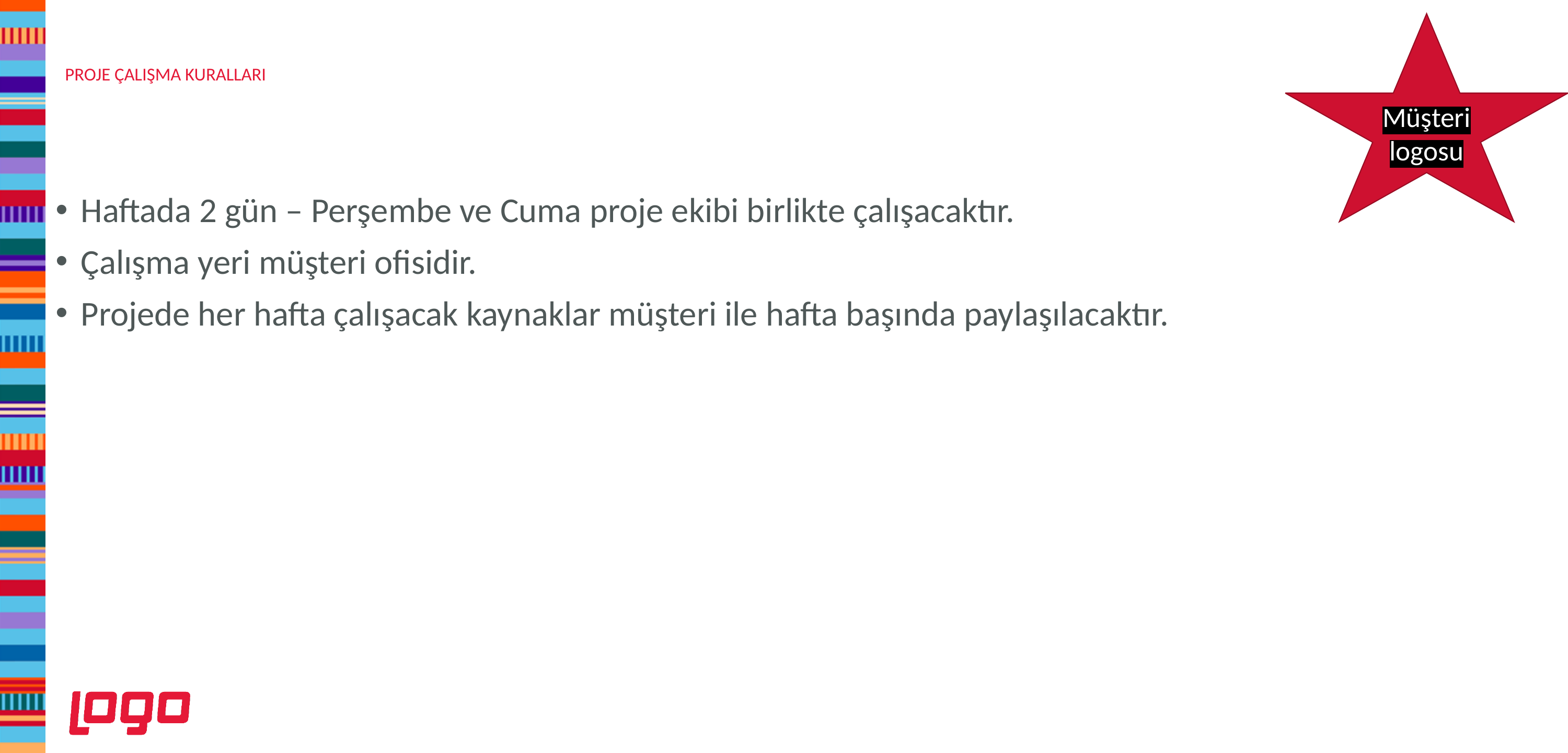

Müşteri logosu
# PROJE ÇALIŞMA KURALLARI

Haftada 2 gün – Perşembe ve Cuma proje ekibi birlikte çalışacaktır.
Çalışma yeri müşteri ofisidir.
Projede her hafta çalışacak kaynaklar müşteri ile hafta başında paylaşılacaktır.